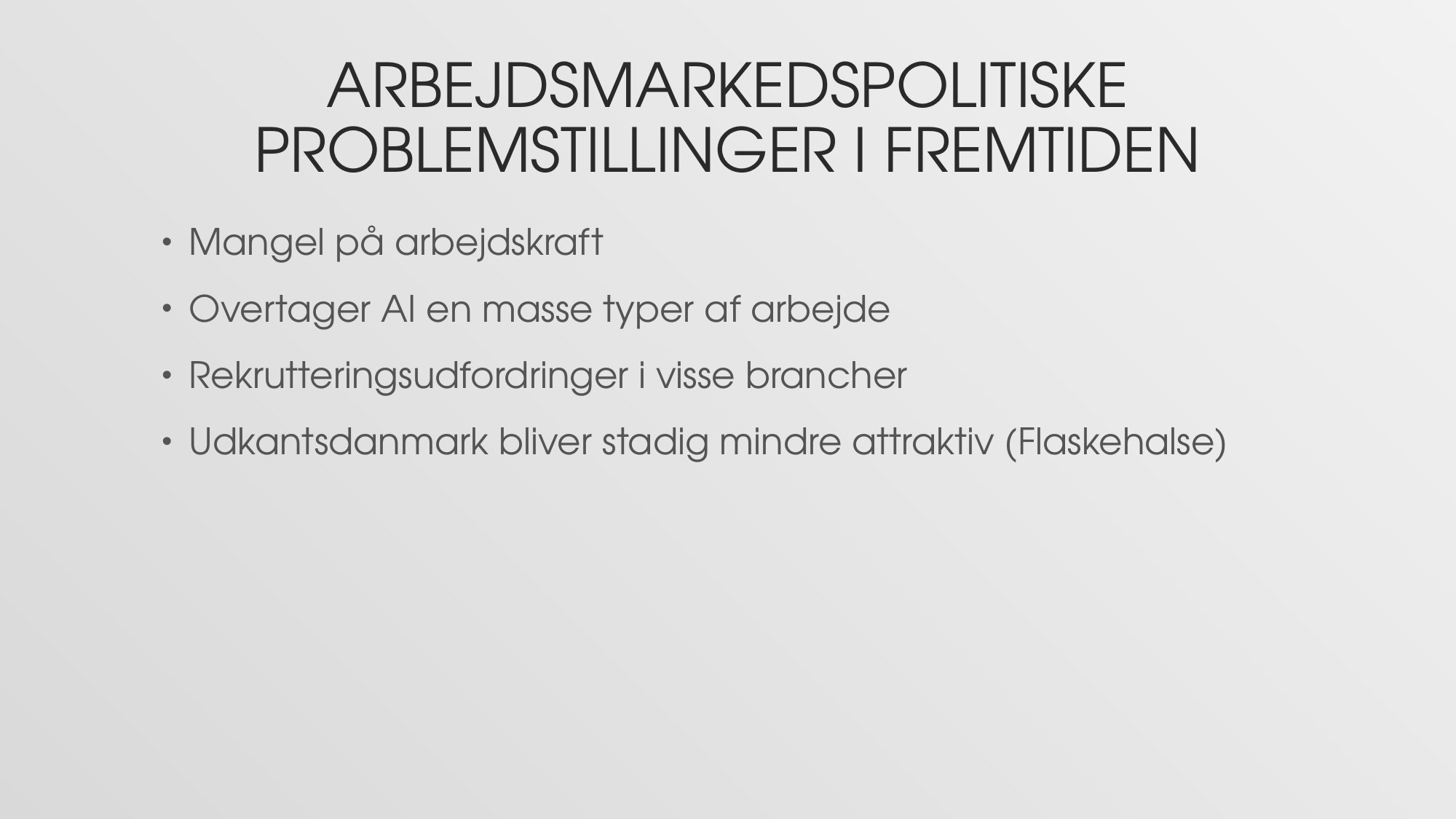

# Arbejdsmarkedspolitiske problemstillinger i fremtiden
Mangel på arbejdskraft
Overtager AI en masse typer af arbejde
Rekrutteringsudfordringer i visse brancher
Udkantsdanmark bliver stadig mindre attraktiv (Flaskehalse)